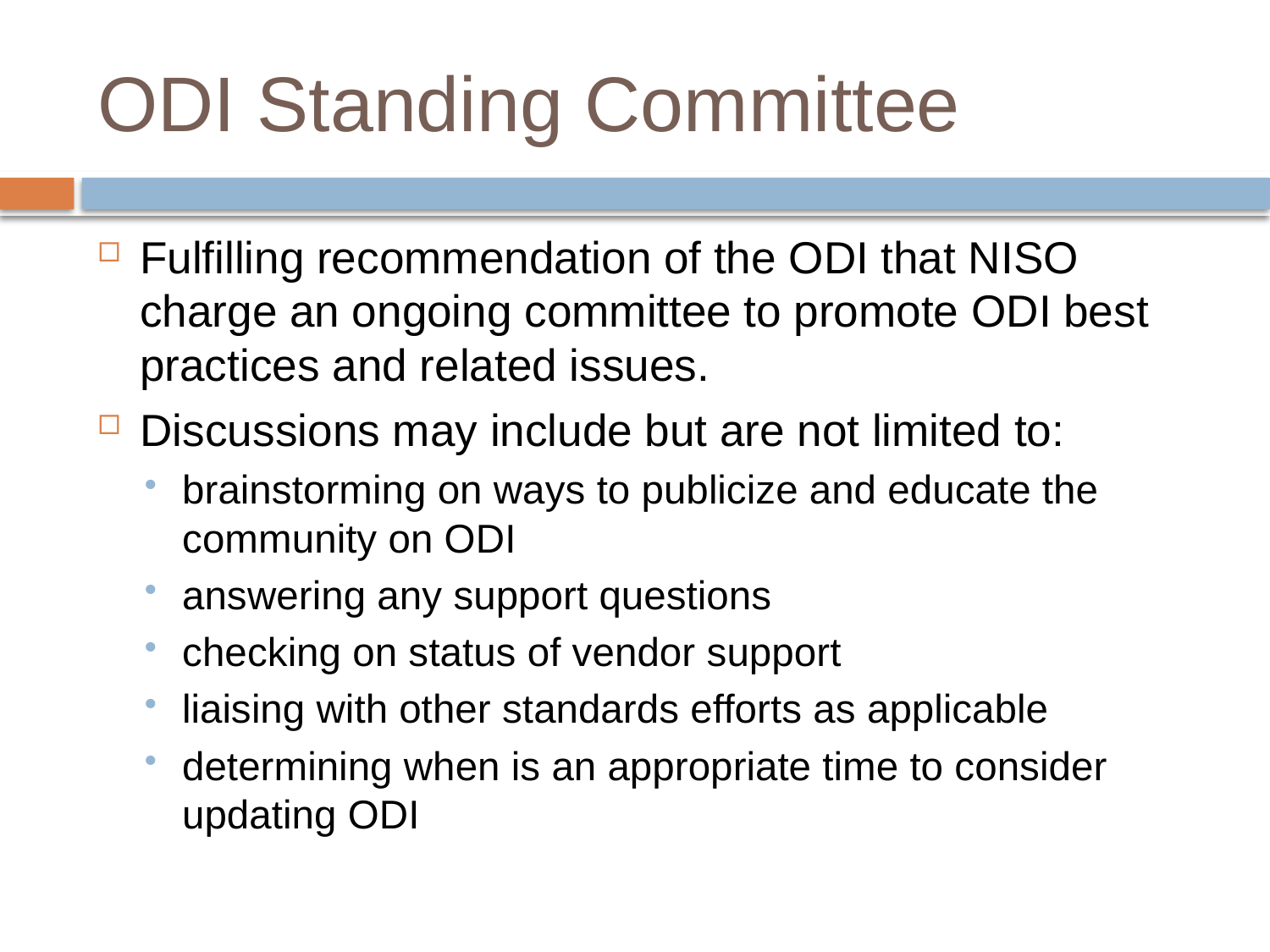

# ODI Standing Committee
Fulfilling recommendation of the ODI that NISO charge an ongoing committee to promote ODI best practices and related issues.
Discussions may include but are not limited to:
brainstorming on ways to publicize and educate the community on ODI
answering any support questions
checking on status of vendor support
liaising with other standards efforts as applicable
determining when is an appropriate time to consider updating ODI